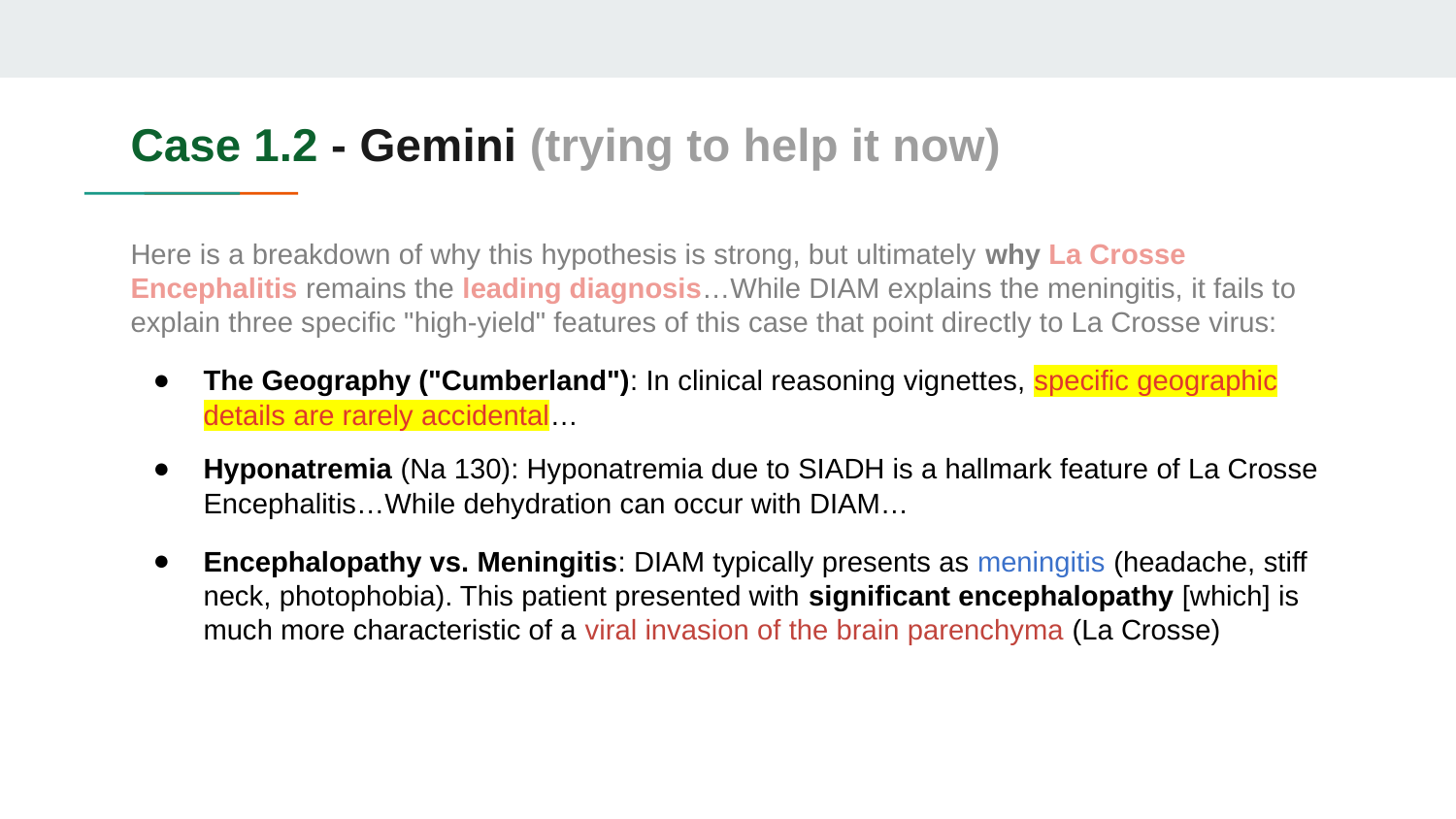

# Case 1.2 - Gemini (trying to help it now)

Here is a breakdown of why this hypothesis is strong, but ultimately why La Crosse Encephalitis remains the leading diagnosis…While DIAM explains the meningitis, it fails to explain three specific "high-yield" features of this case that point directly to La Crosse virus:
The Geography ("Cumberland"): In clinical reasoning vignettes, specific geographic details are rarely accidental…
Hyponatremia (Na 130): Hyponatremia due to SIADH is a hallmark feature of La Crosse Encephalitis…While dehydration can occur with DIAM…
Encephalopathy vs. Meningitis: DIAM typically presents as meningitis (headache, stiff neck, photophobia). This patient presented with significant encephalopathy [which] is much more characteristic of a viral invasion of the brain parenchyma (La Crosse)